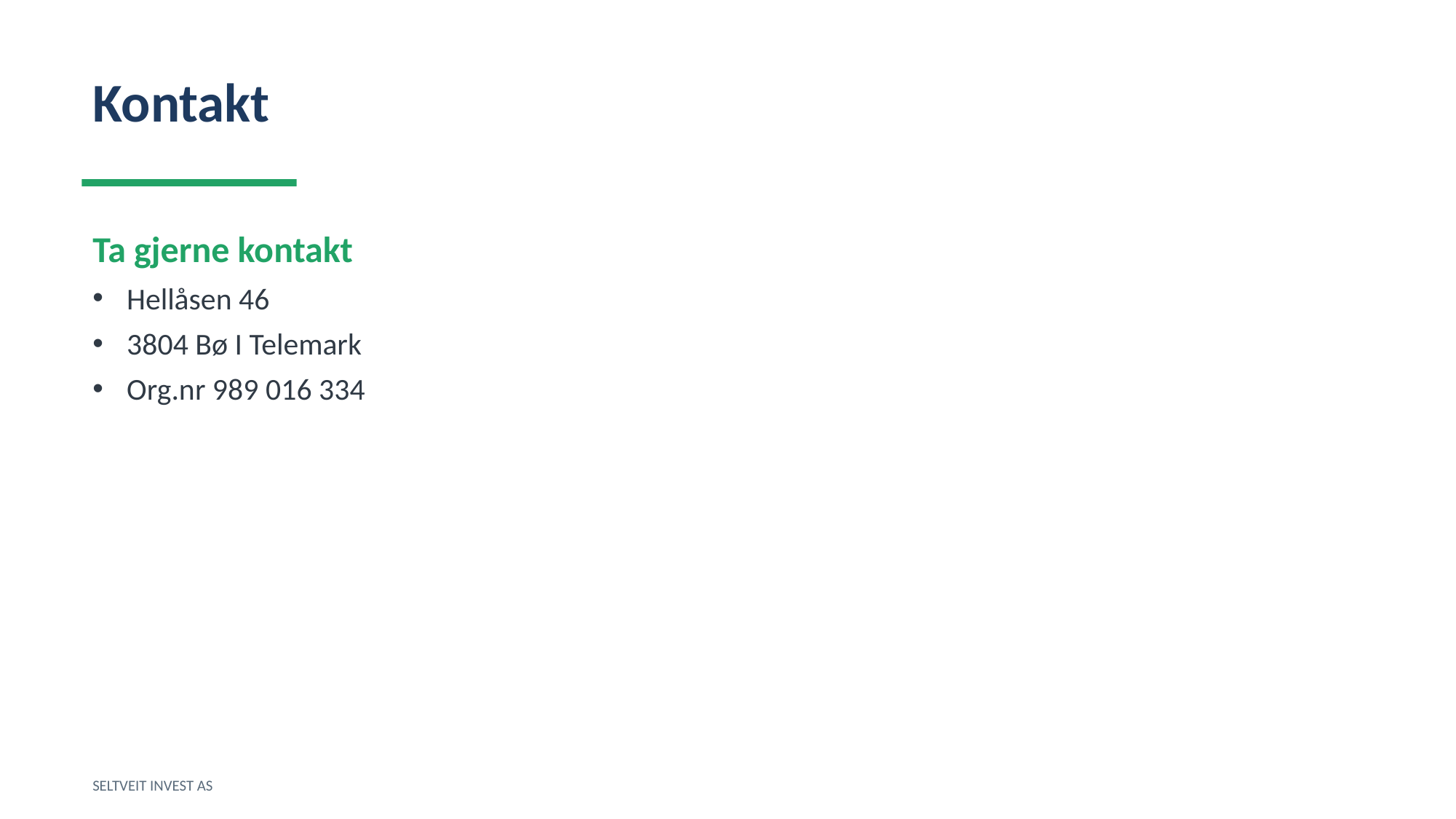

Kontakt

Ta gjerne kontakt
Hellåsen 46
3804 Bø I Telemark
Org.nr 989 016 334
SELTVEIT INVEST AS